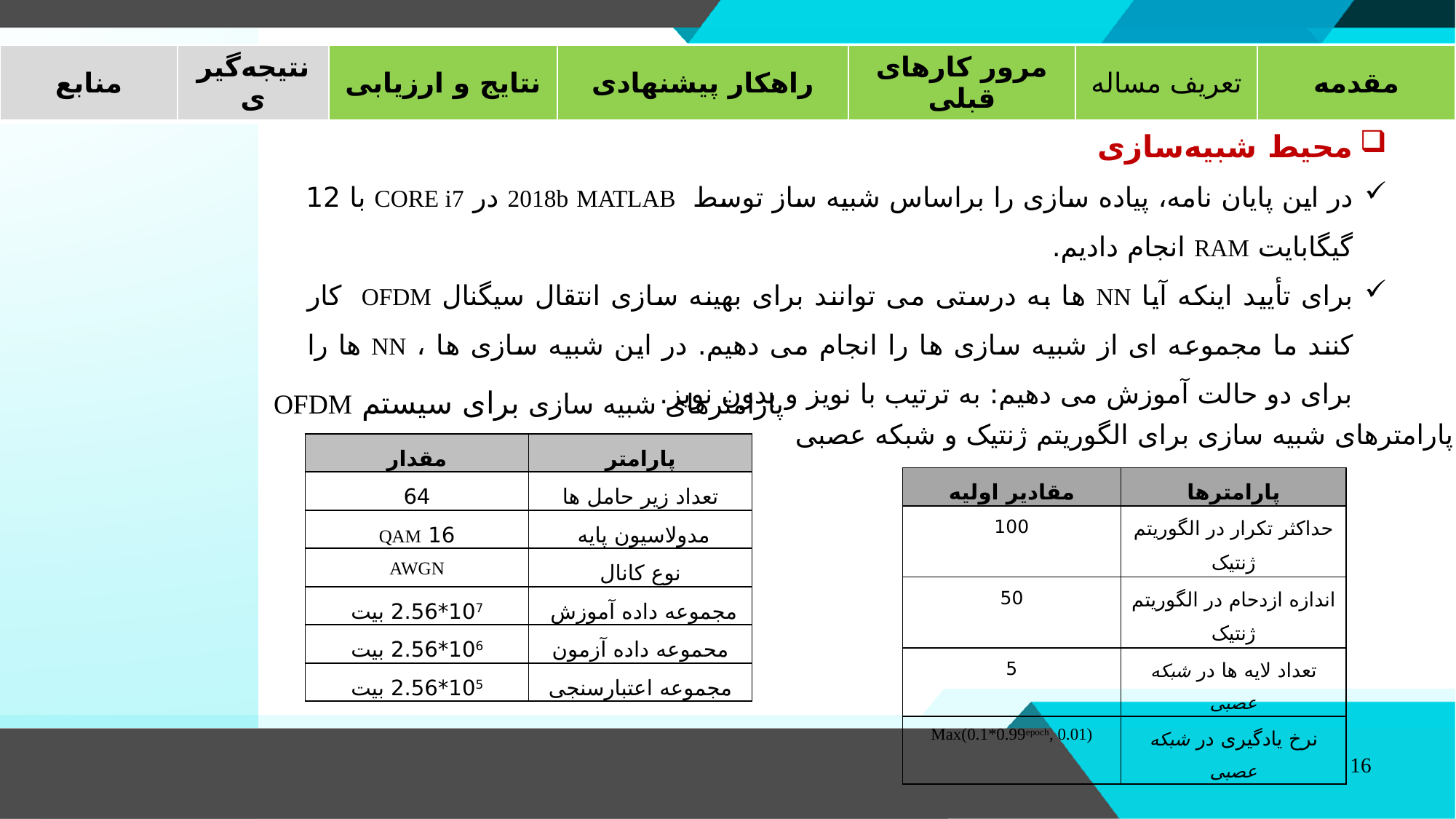

| منابع | نتیجه‌گیری | نتایج و ارزیابی | راهکار پیشنهادی | مرور کارهای قبلی | تعریف مساله | مقدمه |
| --- | --- | --- | --- | --- | --- | --- |

محیط شبیه‌سازی
در این پایان نامه، پیاده سازی را براساس شبیه ساز توسط  2018b MATLAB در CORE i7 با 12 گیگابایت RAM انجام دادیم.
برای تأیید اینکه آیا NN ها به درستی می توانند برای بهینه سازی انتقال سیگنال OFDM  کار کنند ما مجموعه ای از شبیه سازی ها را انجام می دهیم. در این شبیه سازی ها ، NN ها را برای دو حالت آموزش می دهیم: به ترتیب با نویز و بدون نویز.

پارامترهای شبیه سازی برای سیستم OFDM
پارامترهای شبیه سازی برای الگوریتم ژنتیک و شبکه عصبی
| مقدار | پارامتر |
| --- | --- |
| 64 | تعداد زیر حامل ها |
| 16 QAM | مدولاسیون پایه |
| AWGN | نوع کانال |
| 107\*2.56 بیت | مجموعه داده آموزش |
| 106\*2.56 بیت | محموعه داده آزمون |
| 105\*2.56 بیت | مجموعه اعتبارسنجی |
| مقادیر اولیه | پارامترها |
| --- | --- |
| 100 | حداکثر تکرار در الگوریتم ژنتیک |
| 50 | اندازه ازدحام در الگوریتم ژنتیک |
| 5 | تعداد لایه ها در شبکه عصبی |
| Max(0.1\*0.99epoch, 0.01) | نرخ یادگیری‌ در شبکه عصبی |
16